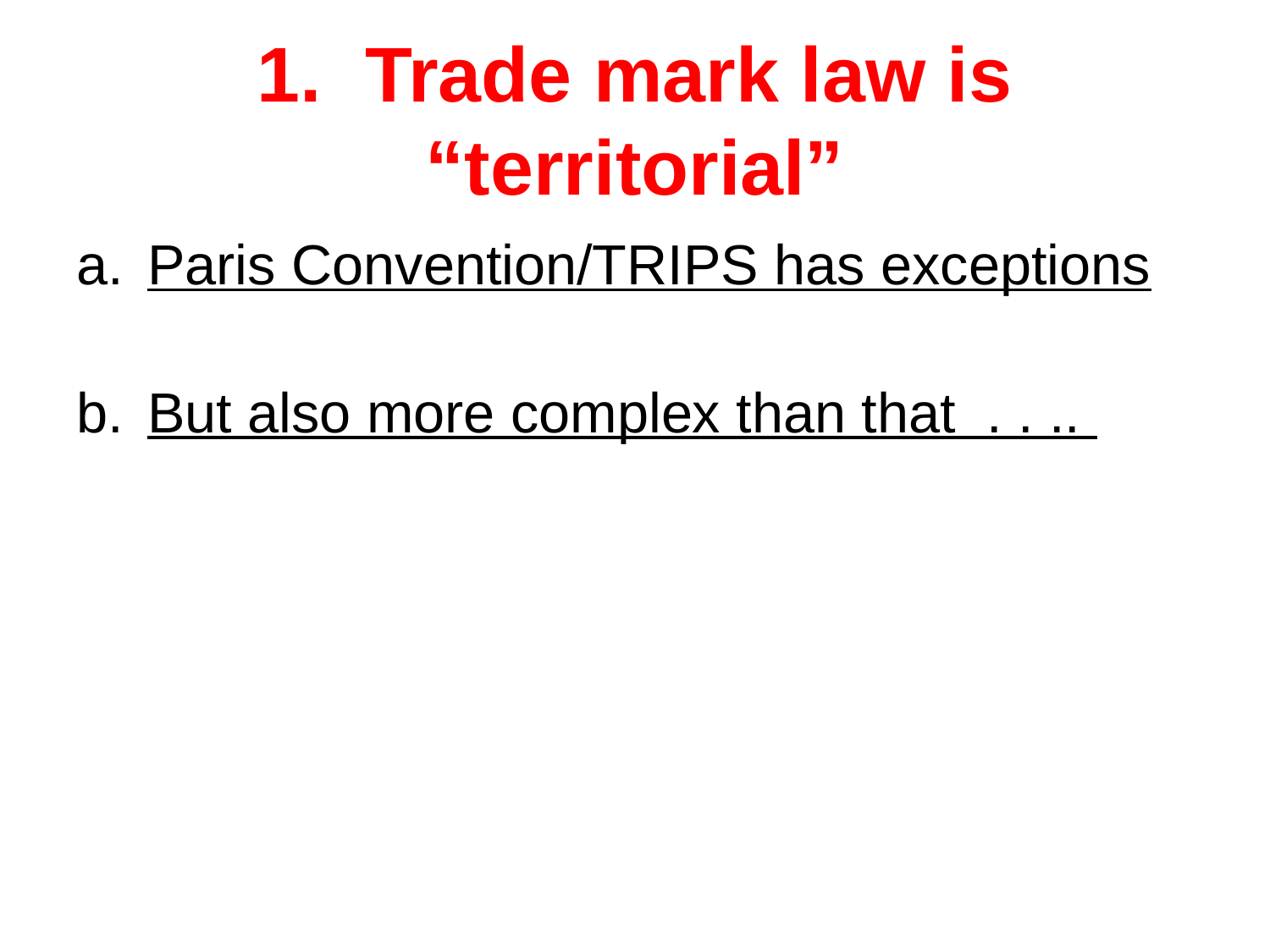

# 1.  Trade mark law is “territorial”
Paris Convention/TRIPS has exceptions

But also more complex than that  . . ..